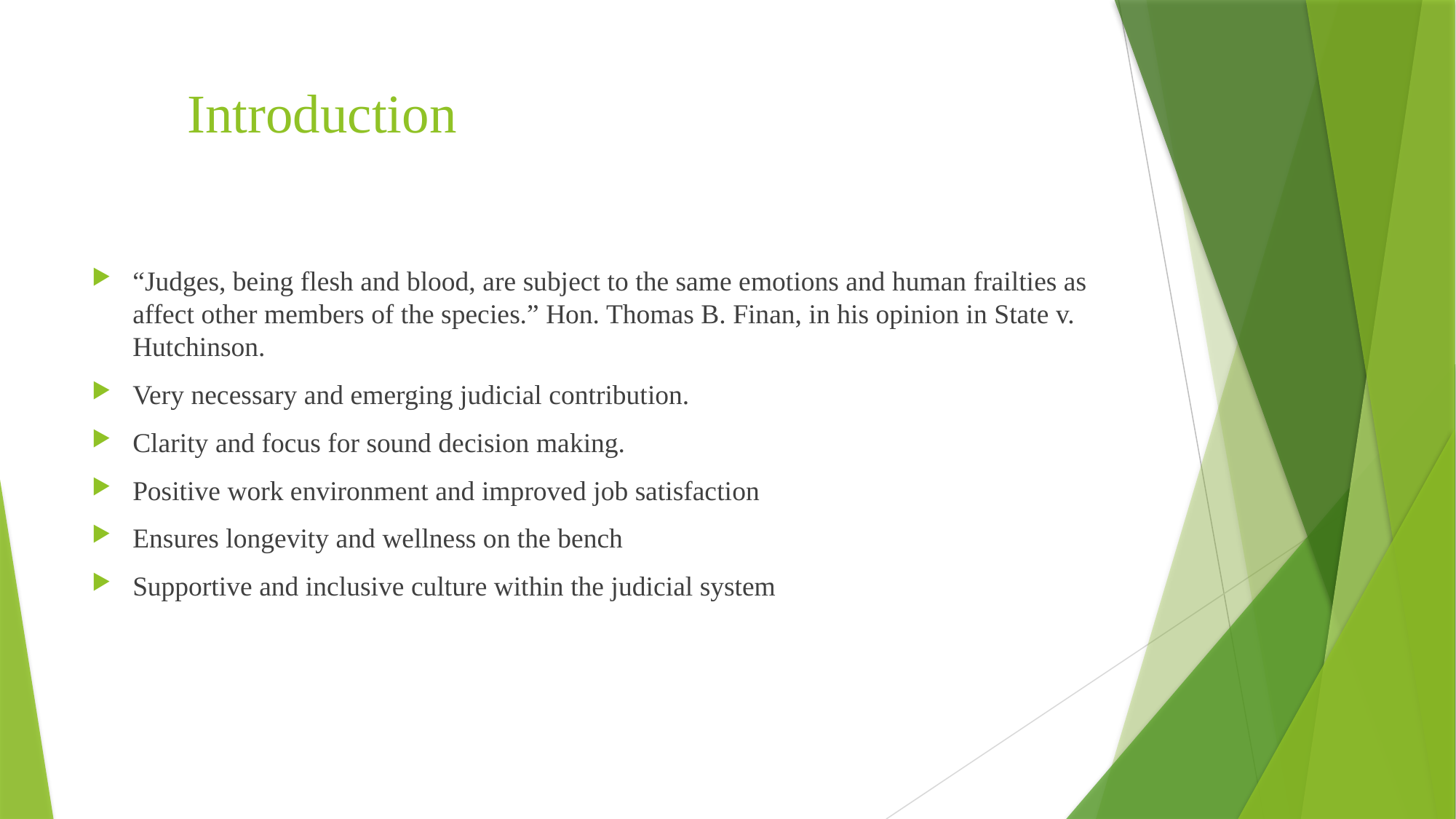

# Introduction
“Judges, being flesh and blood, are subject to the same emotions and human frailties as affect other members of the species.” Hon. Thomas B. Finan, in his opinion in State v. Hutchinson.
Very necessary and emerging judicial contribution.
Clarity and focus for sound decision making.
Positive work environment and improved job satisfaction
Ensures longevity and wellness on the bench
Supportive and inclusive culture within the judicial system